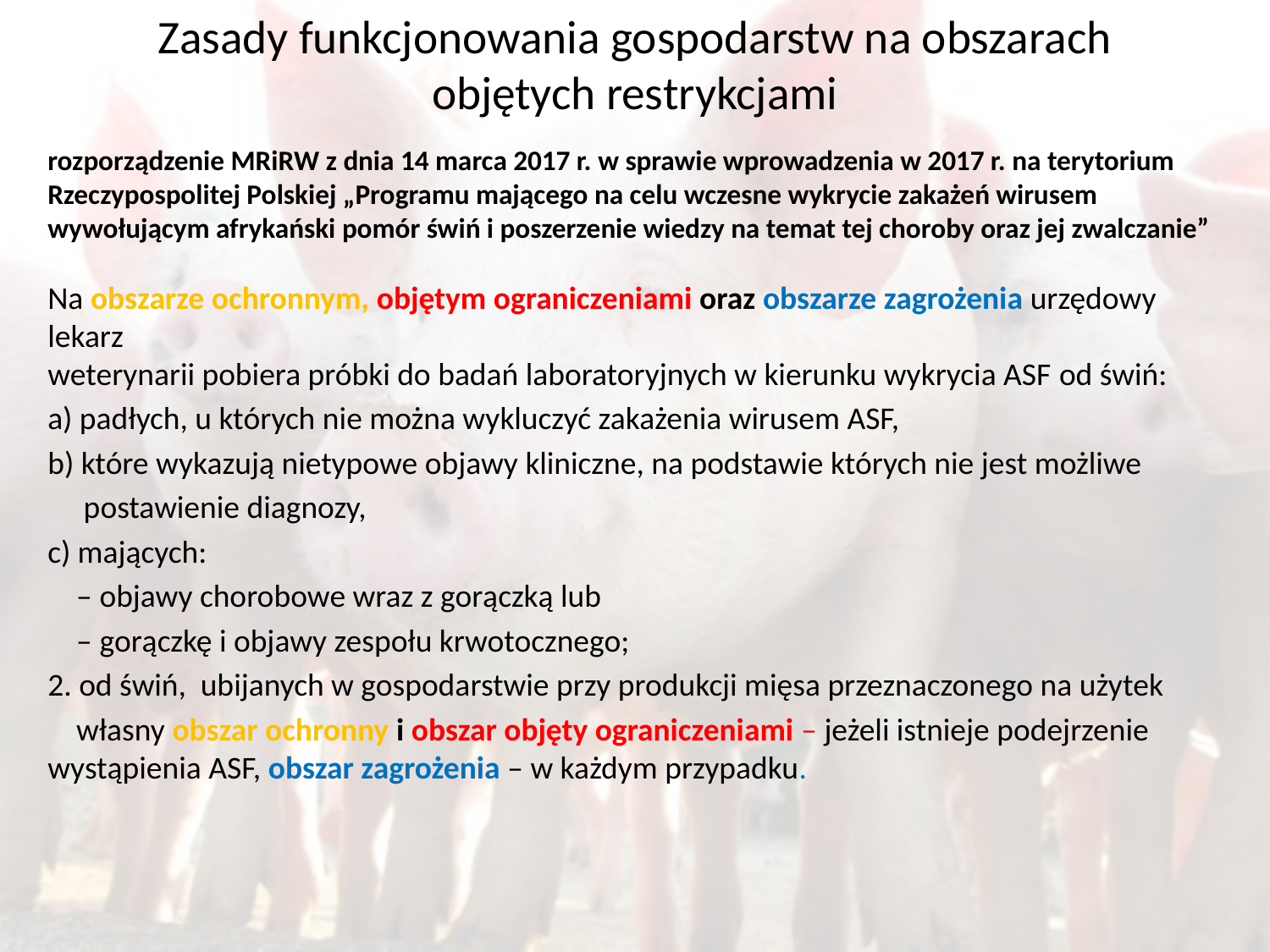

# Zasady funkcjonowania gospodarstw na obszarach objętych restrykcjami
rozporządzenie MRiRW z dnia 14 marca 2017 r. w sprawie wprowadzenia w 2017 r. na terytorium Rzeczypospolitej Polskiej „Programu mającego na celu wczesne wykrycie zakażeń wirusem wywołującym afrykański pomór świń i poszerzenie wiedzy na temat tej choroby oraz jej zwalczanie”

Na obszarze ochronnym, objętym ograniczeniami oraz obszarze zagrożenia urzędowy lekarz
weterynarii pobiera próbki do badań laboratoryjnych w kierunku wykrycia ASF od świń:
a) padłych, u których nie można wykluczyć zakażenia wirusem ASF,
b) które wykazują nietypowe objawy kliniczne, na podstawie których nie jest możliwe
     postawienie diagnozy,
c) mających:
    – objawy chorobowe wraz z gorączką lub
    – gorączkę i objawy zespołu krwotocznego;
2. od świń,  ubijanych w gospodarstwie przy produkcji mięsa przeznaczonego na użytek
    własny obszar ochronny i obszar objęty ograniczeniami – jeżeli istnieje podejrzenie wystąpienia ASF, obszar zagrożenia – w każdym przypadku.